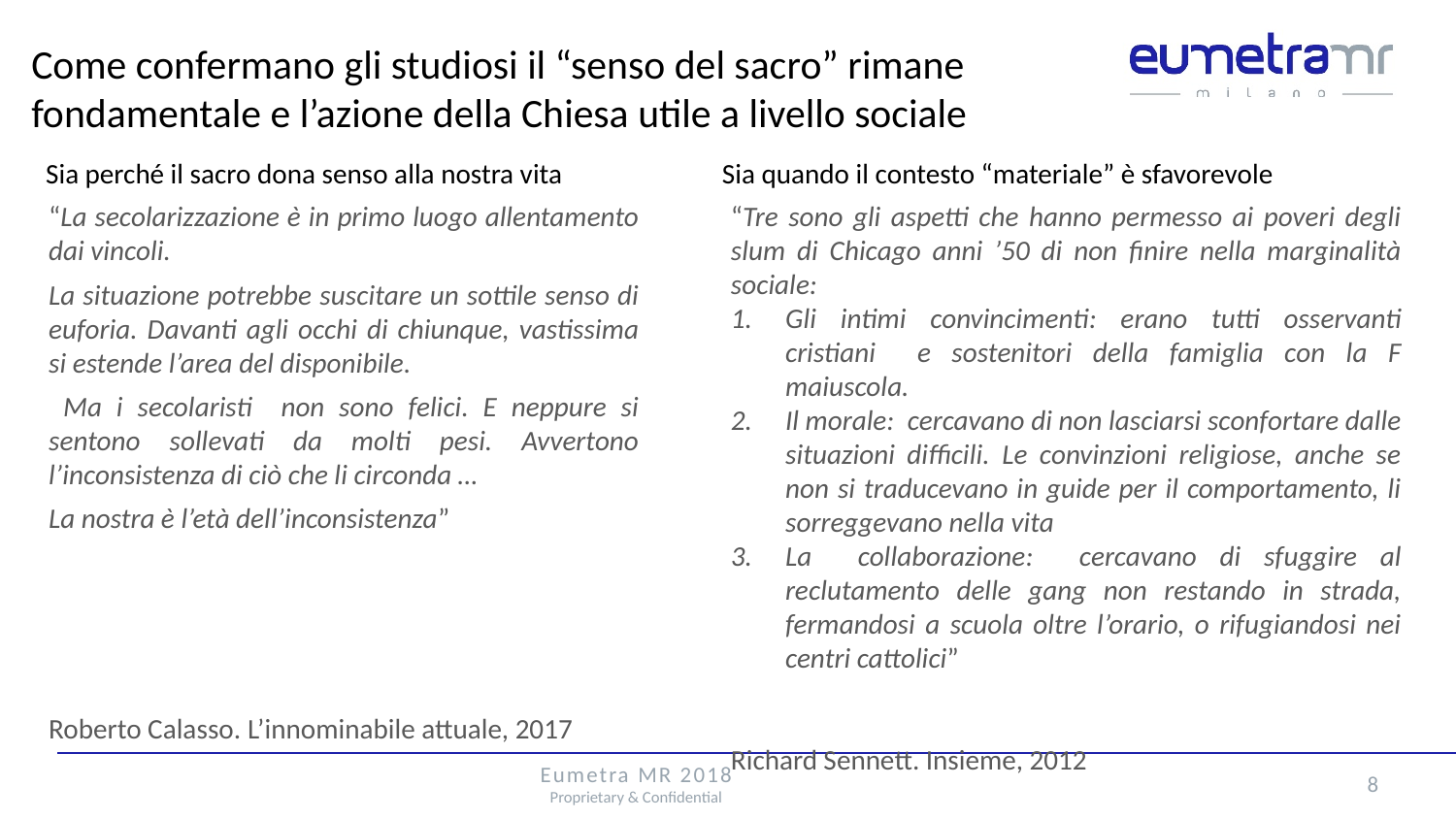

Come confermano gli studiosi il “senso del sacro” rimane fondamentale e l’azione della Chiesa utile a livello sociale
Sia perché il sacro dona senso alla nostra vita
Sia quando il contesto “materiale” è sfavorevole
“La secolarizzazione è in primo luogo allentamento dai vincoli.
La situazione potrebbe suscitare un sottile senso di euforia. Davanti agli occhi di chiunque, vastissima si estende l’area del disponibile.
 Ma i secolaristi  non sono felici. E neppure si sentono sollevati da molti pesi. Avvertono l’inconsistenza di ciò che li circonda …
La nostra è l’età dell’inconsistenza”

Roberto Calasso. L’innominabile attuale, 2017
“Tre sono gli aspetti che hanno permesso ai poveri degli slum di Chicago anni ’50 di non finire nella marginalità sociale:
Gli intimi convincimenti: erano tutti osservanti cristiani  e sostenitori della famiglia con la F maiuscola.
Il morale:  cercavano di non lasciarsi sconfortare dalle situazioni difficili. Le convinzioni religiose, anche se non si traducevano in guide per il comportamento, li sorreggevano nella vita
La  collaborazione:  cercavano di sfuggire al reclutamento delle gang non restando in strada, fermandosi a scuola oltre l’orario, o rifugiandosi nei centri cattolici”

Richard Sennett. Insieme, 2012